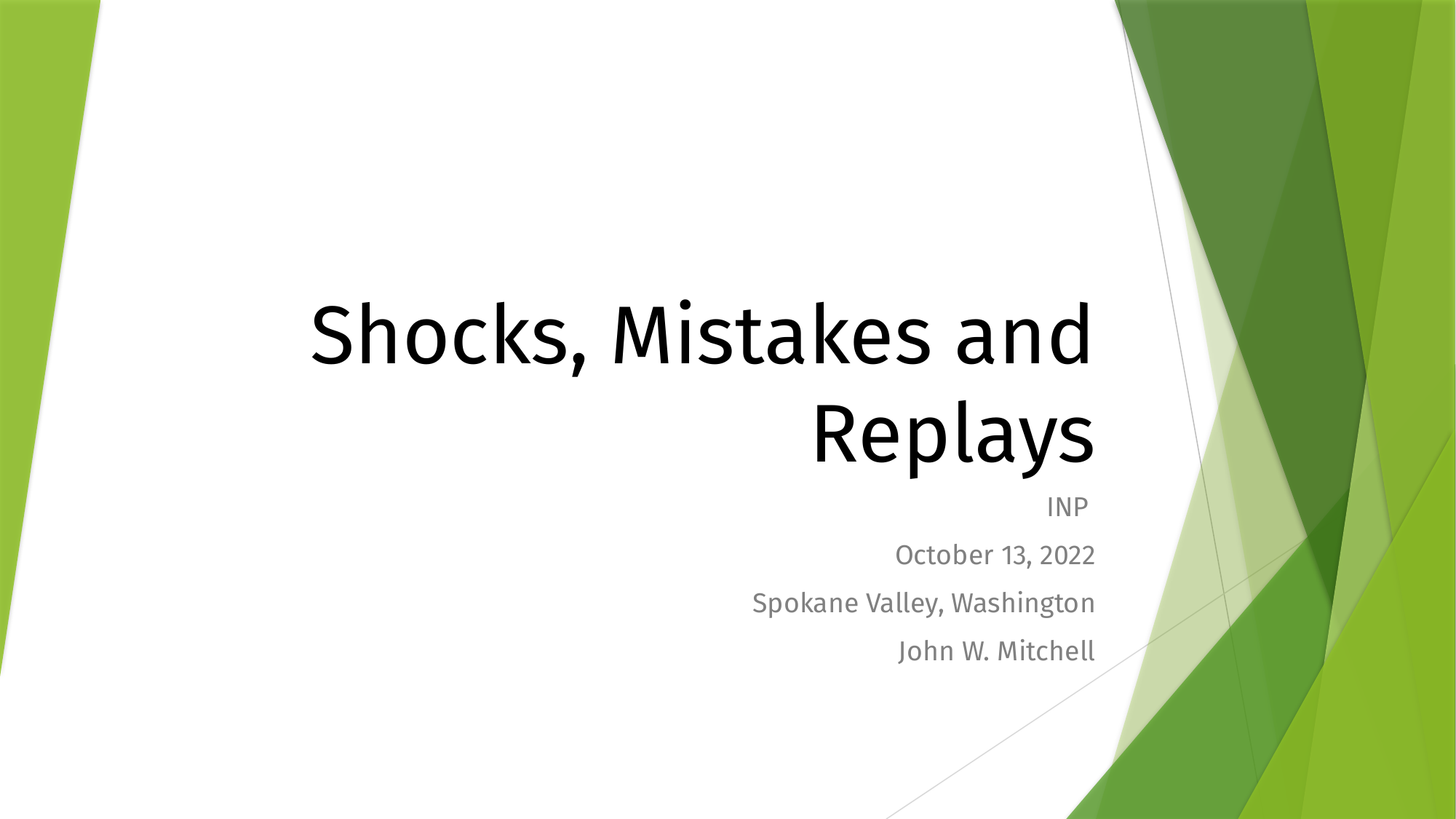

# Shocks, Mistakes and Replays
INP
October 13, 2022
Spokane Valley, Washington
John W. Mitchell